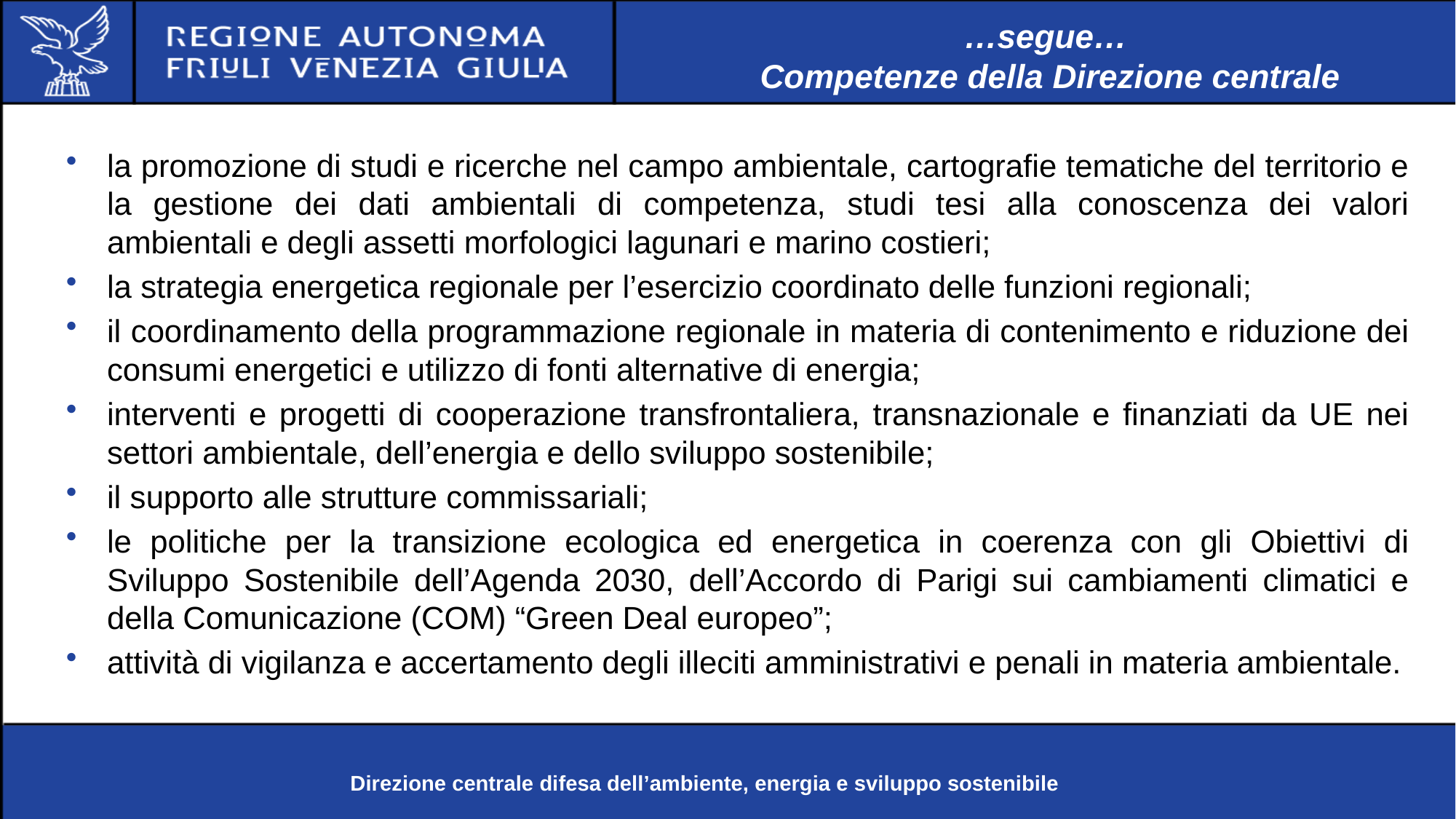

…segue…
 Competenze della Direzione centrale
la promozione di studi e ricerche nel campo ambientale, cartografie tematiche del territorio e la gestione dei dati ambientali di competenza, studi tesi alla conoscenza dei valori ambientali e degli assetti morfologici lagunari e marino costieri;
la strategia energetica regionale per l’esercizio coordinato delle funzioni regionali;
il coordinamento della programmazione regionale in materia di contenimento e riduzione dei consumi energetici e utilizzo di fonti alternative di energia;
interventi e progetti di cooperazione transfrontaliera, transnazionale e finanziati da UE nei settori ambientale, dell’energia e dello sviluppo sostenibile;
il supporto alle strutture commissariali;
le politiche per la transizione ecologica ed energetica in coerenza con gli Obiettivi di Sviluppo Sostenibile dell’Agenda 2030, dell’Accordo di Parigi sui cambiamenti climatici e della Comunicazione (COM) “Green Deal europeo”;
attività di vigilanza e accertamento degli illeciti amministrativi e penali in materia ambientale.

Direzione centrale difesa dell’ambiente, energia e sviluppo sostenibile